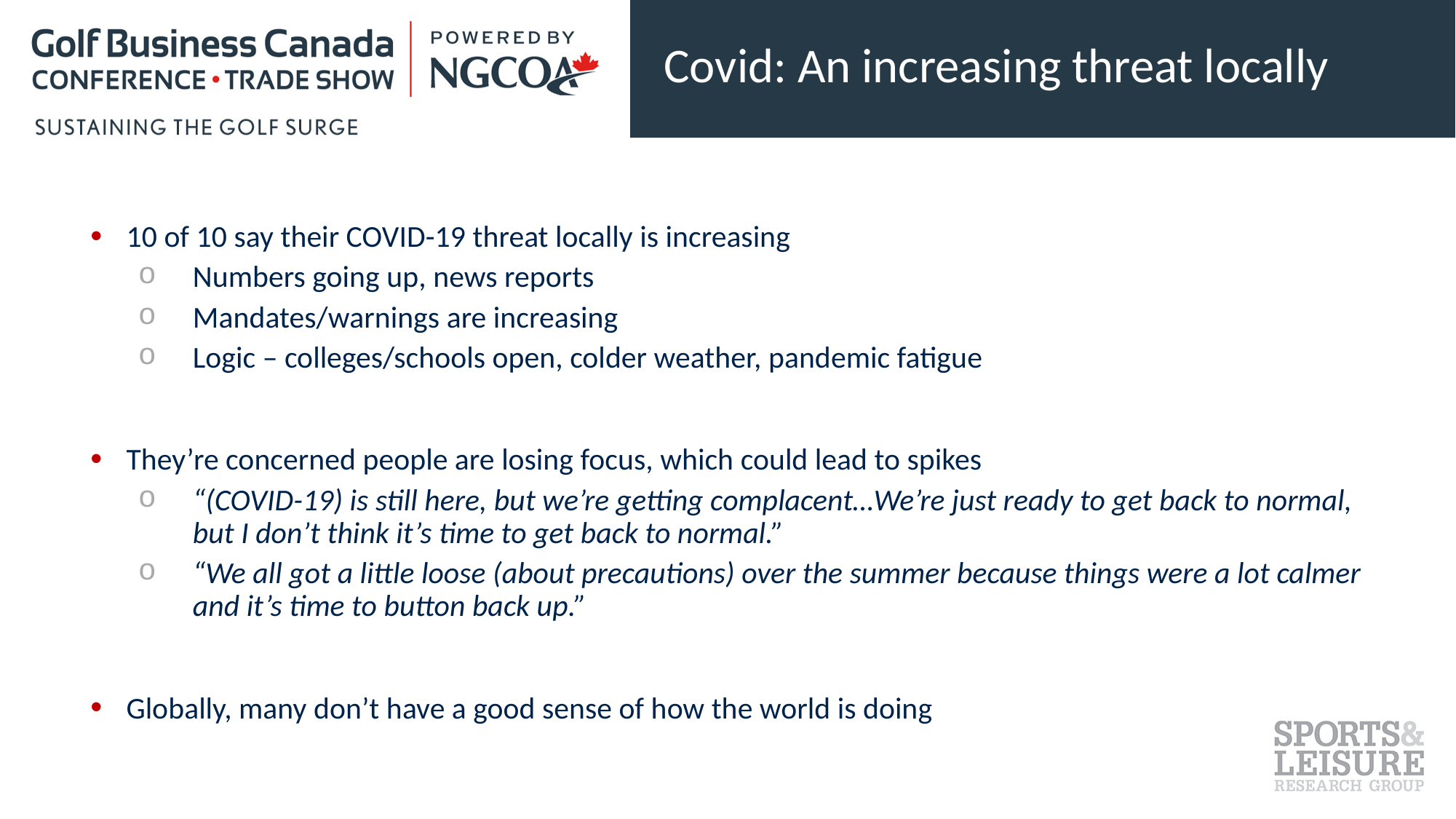

# Covid: An increasing threat locally

10 of 10 say their COVID-19 threat locally is increasing
Numbers going up, news reports
Mandates/warnings are increasing
Logic – colleges/schools open, colder weather, pandemic fatigue

They’re concerned people are losing focus, which could lead to spikes
“(COVID-19) is still here, but we’re getting complacent…We’re just ready to get back to normal, but I don’t think it’s time to get back to normal.”
“We all got a little loose (about precautions) over the summer because things were a lot calmer and it’s time to button back up.”

Globally, many don’t have a good sense of how the world is doing